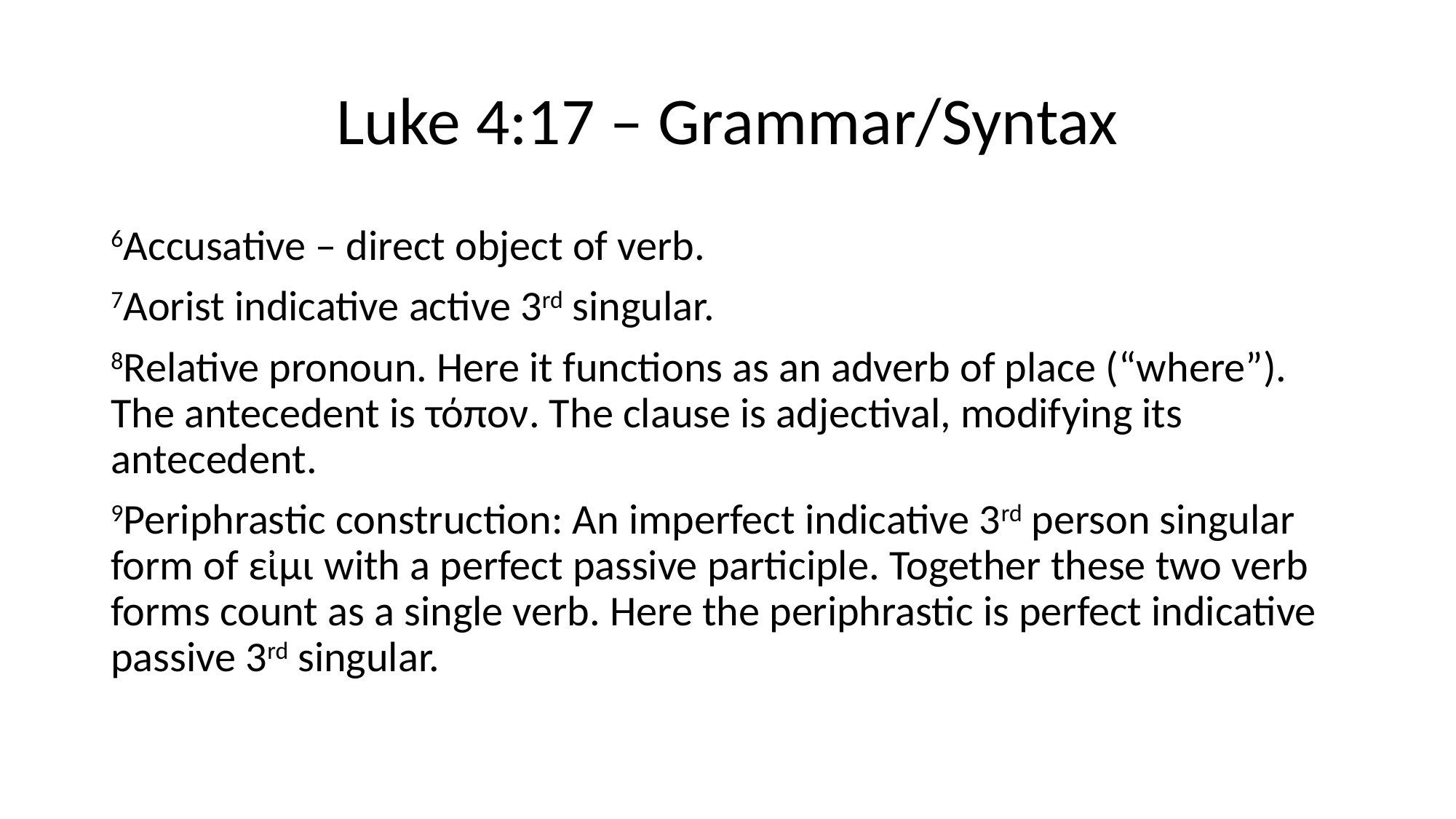

# Luke 4:17 – Grammar/Syntax
6Accusative – direct object of verb.
7Aorist indicative active 3rd singular.
8Relative pronoun. Here it functions as an adverb of place (“where”). The antecedent is τόπον. The clause is adjectival, modifying its antecedent.
9Periphrastic construction: An imperfect indicative 3rd person singular form of εἰμι with a perfect passive participle. Together these two verb forms count as a single verb. Here the periphrastic is perfect indicative passive 3rd singular.